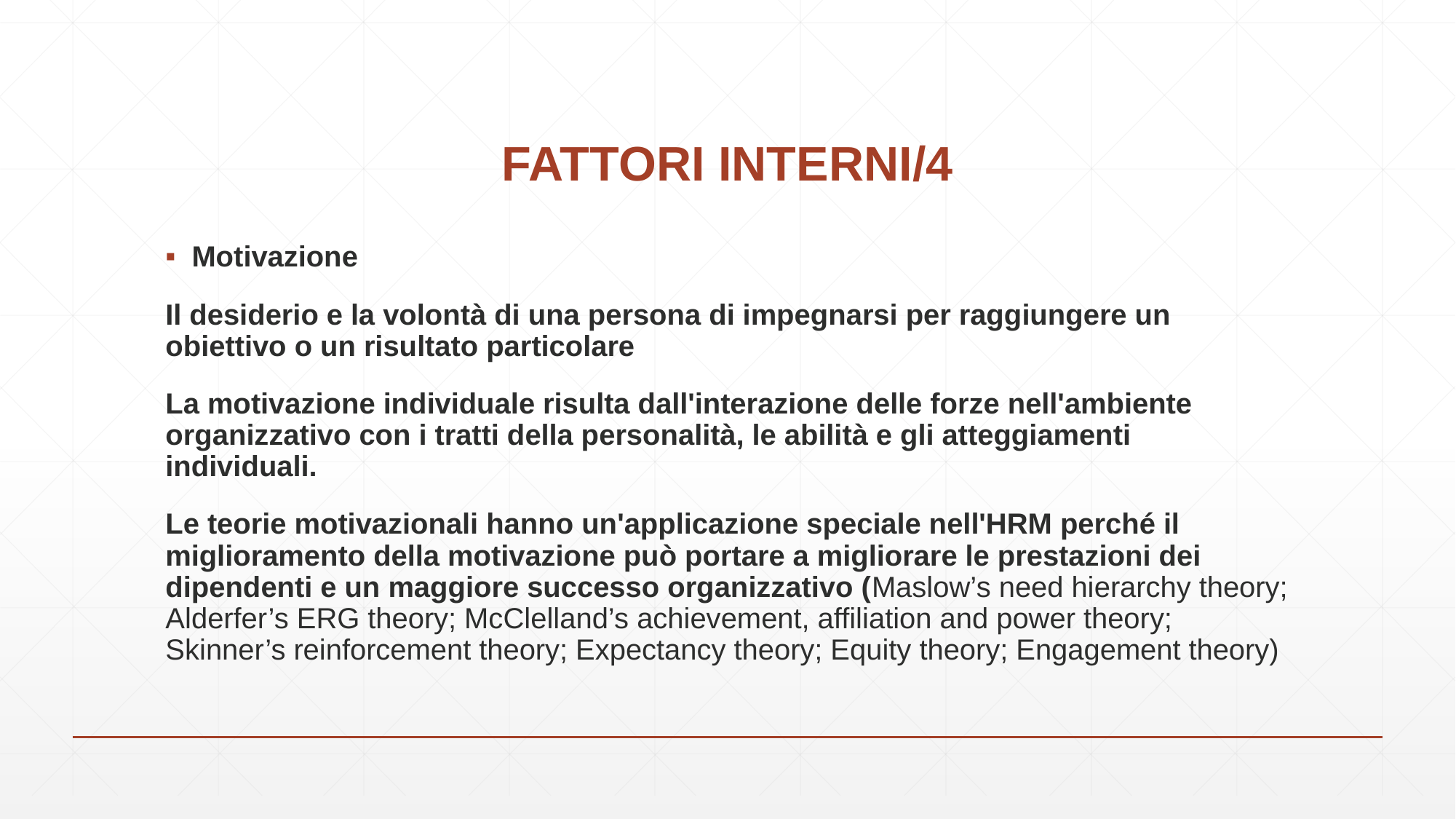

# FATTORI INTERNI/4
Motivazione
Il desiderio e la volontà di una persona di impegnarsi per raggiungere un obiettivo o un risultato particolare
La motivazione individuale risulta dall'interazione delle forze nell'ambiente organizzativo con i tratti della personalità, le abilità e gli atteggiamenti individuali.
Le teorie motivazionali hanno un'applicazione speciale nell'HRM perché il miglioramento della motivazione può portare a migliorare le prestazioni dei dipendenti e un maggiore successo organizzativo (Maslow’s need hierarchy theory; Alderfer’s ERG theory; McClelland’s achievement, affiliation and power theory; Skinner’s reinforcement theory; Expectancy theory; Equity theory; Engagement theory)